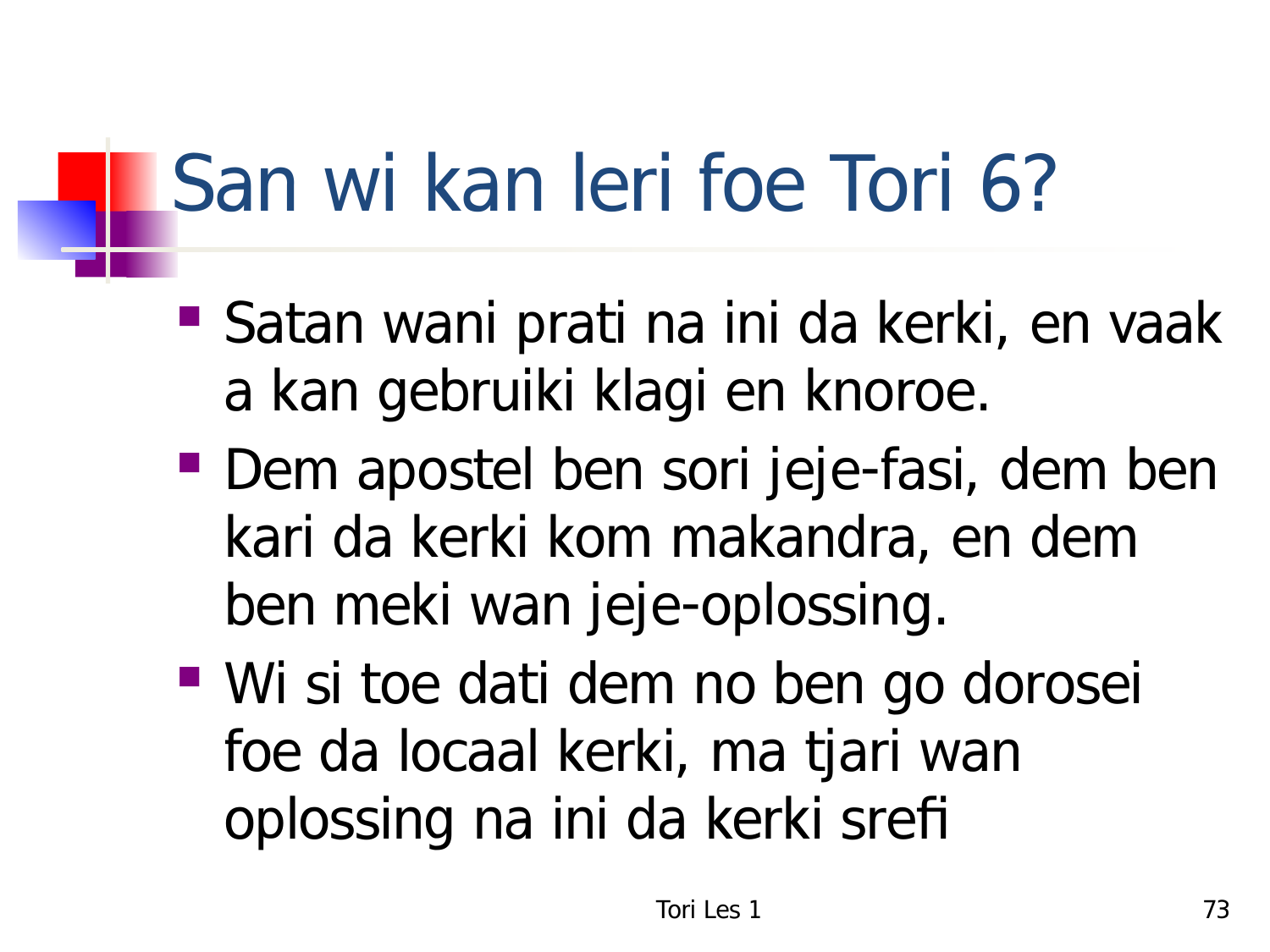

# San wi kan leri foe Tori 6?
Satan wani prati na ini da kerki, en vaak a kan gebruiki klagi en knoroe.
Dem apostel ben sori jeje-fasi, dem ben kari da kerki kom makandra, en dem ben meki wan jeje-oplossing.
Wi si toe dati dem no ben go dorosei foe da locaal kerki, ma tjari wan oplossing na ini da kerki srefi
Tori Les 1
73